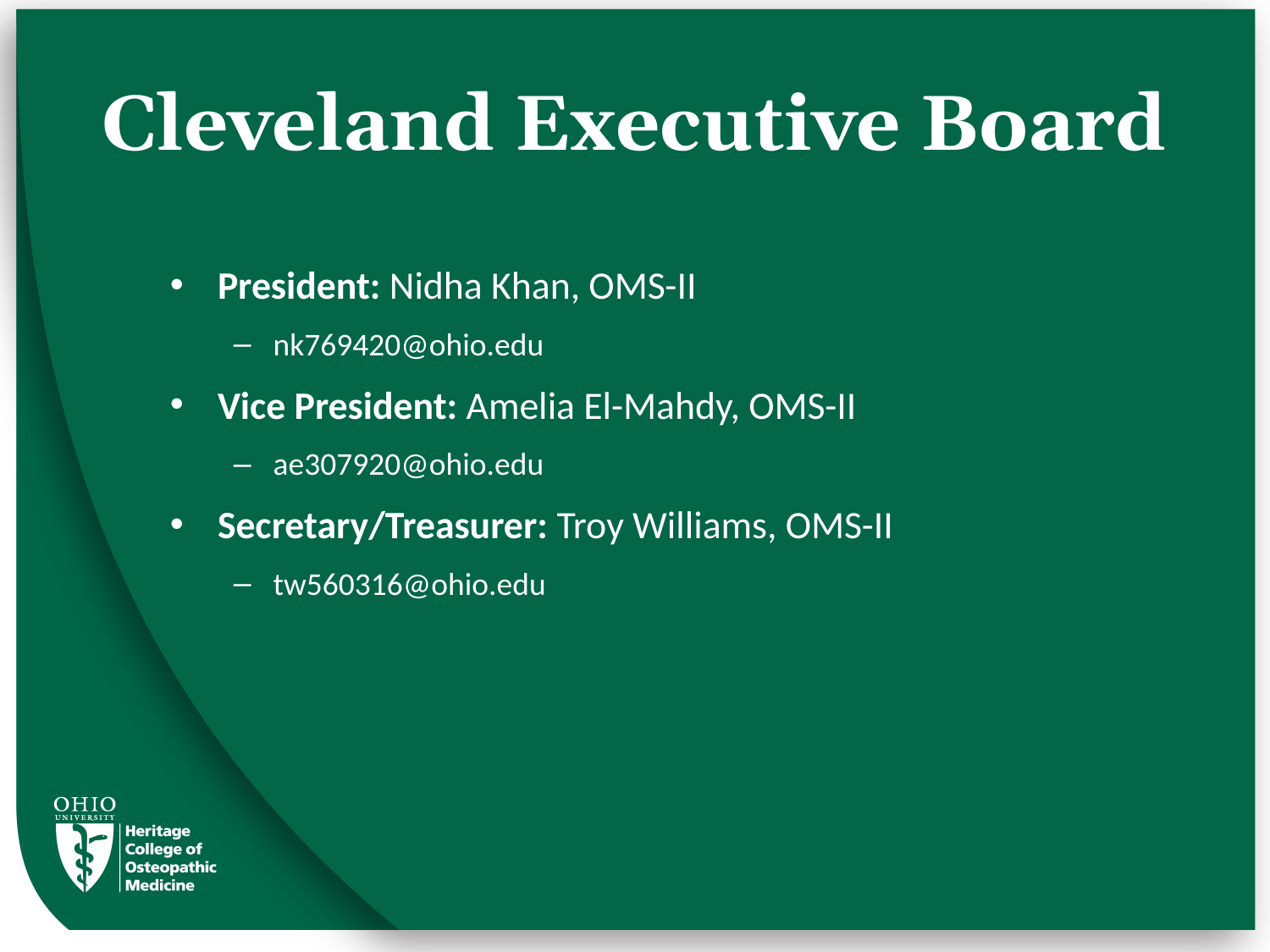

# Cleveland Executive Board
President: Nidha Khan, OMS-II
nk769420@ohio.edu
Vice President: Amelia El-Mahdy, OMS-II
ae307920@ohio.edu
Secretary/Treasurer: Troy Williams, OMS-II
tw560316@ohio.edu